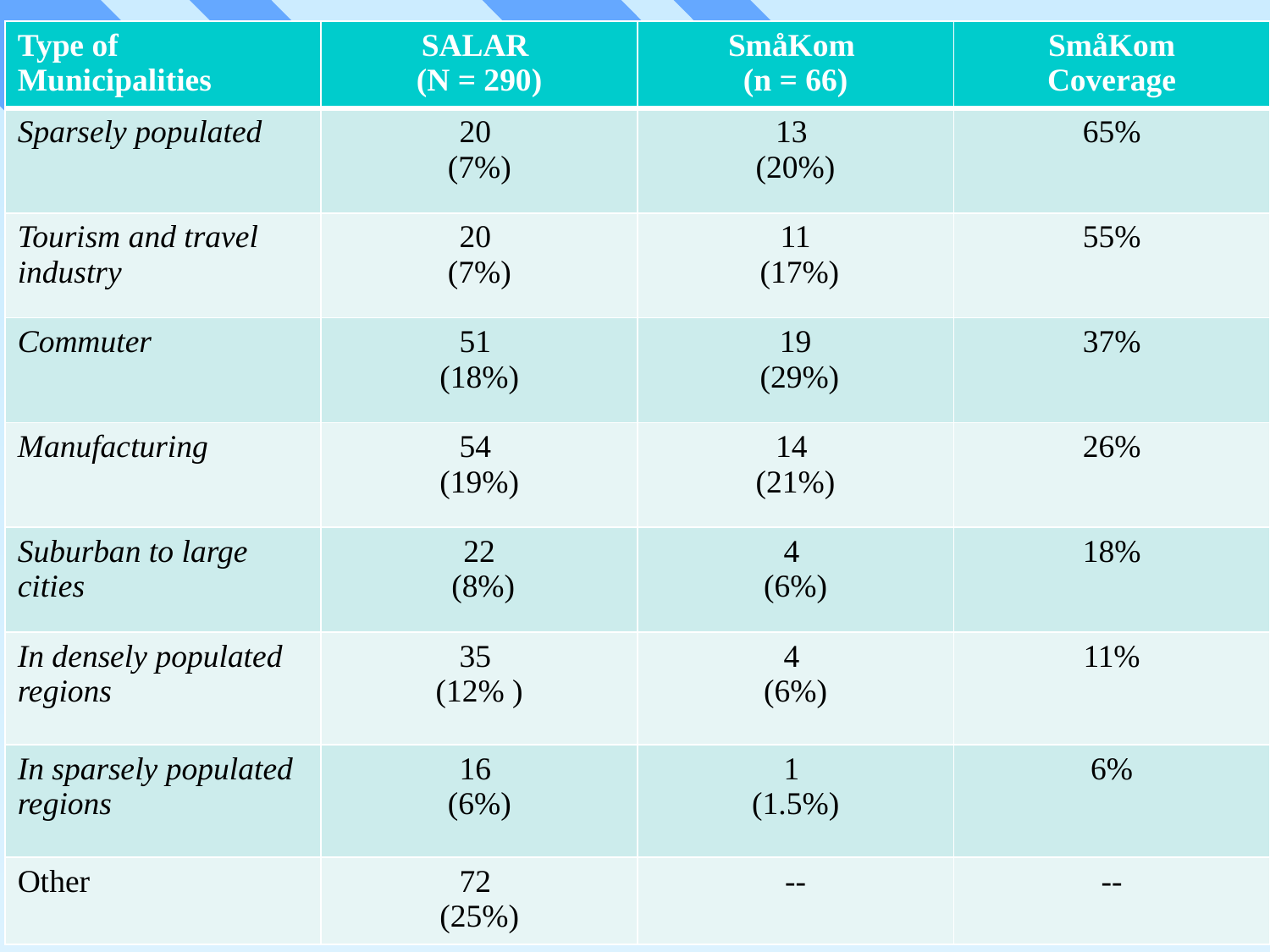

| Type of Municipalities | SALAR (N = 290) | SmåKom (n = 66) | SmåKom Coverage |
| --- | --- | --- | --- |
| Sparsely populated | 20 (7%) | 13 (20%) | 65% |
| Tourism and travel industry | 20 (7%) | 11 (17%) | 55% |
| Commuter | 51 (18%) | 19 (29%) | 37% |
| Manufacturing | 54 (19%) | 14 (21%) | 26% |
| Suburban to large cities | 22 (8%) | 4 (6%) | 18% |
| In densely populated regions | 35 (12% ) | 4 (6%) | 11% |
| In sparsely populated regions | 16 (6%) | 1 (1.5%) | 6% |
| Other | 72 (25%) | -- | -- |
#